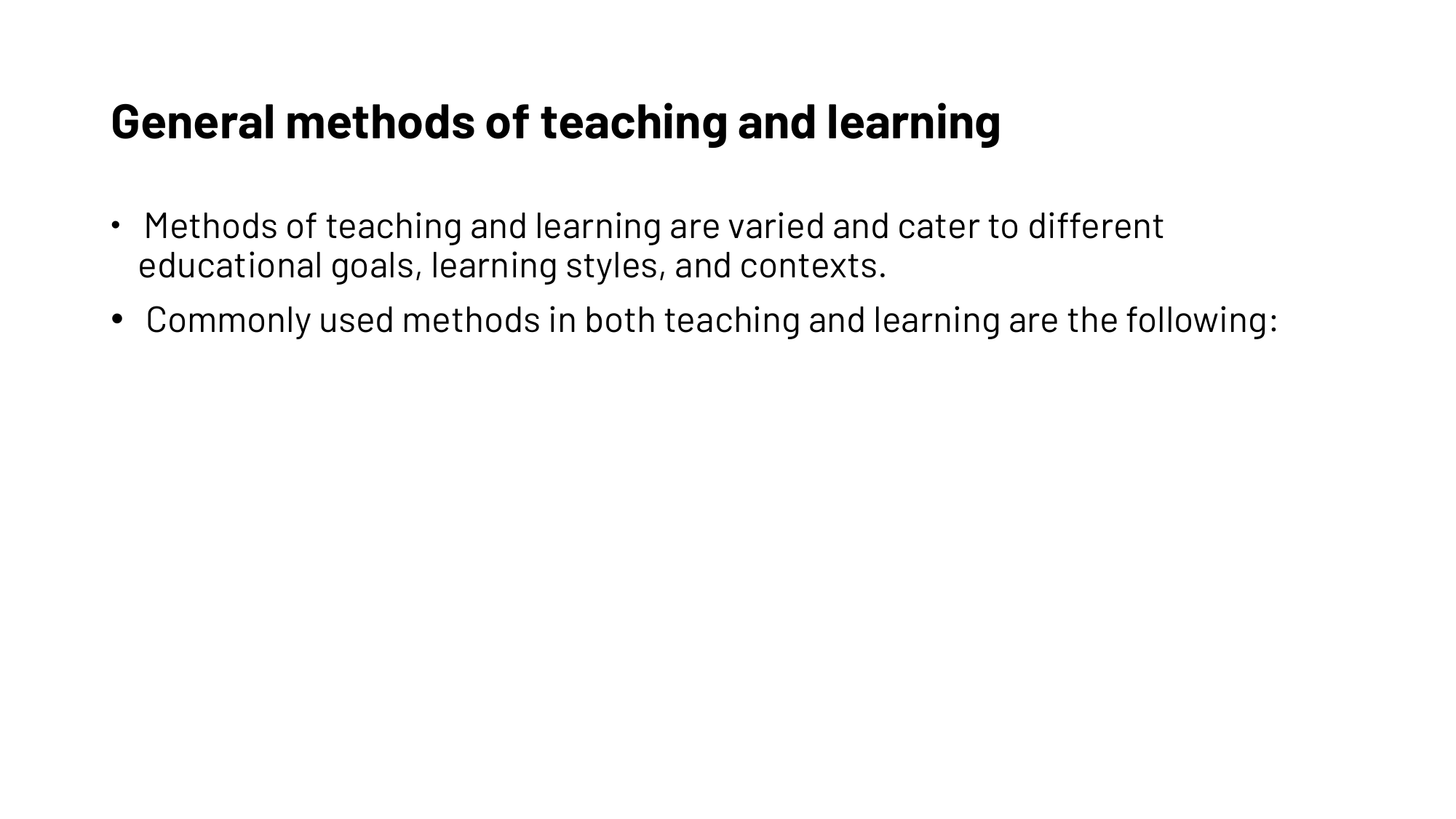

# General methods of teaching and learning
 Methods of teaching and learning are varied and cater to different educational goals, learning styles, and contexts.
 Commonly used methods in both teaching and learning are the following: